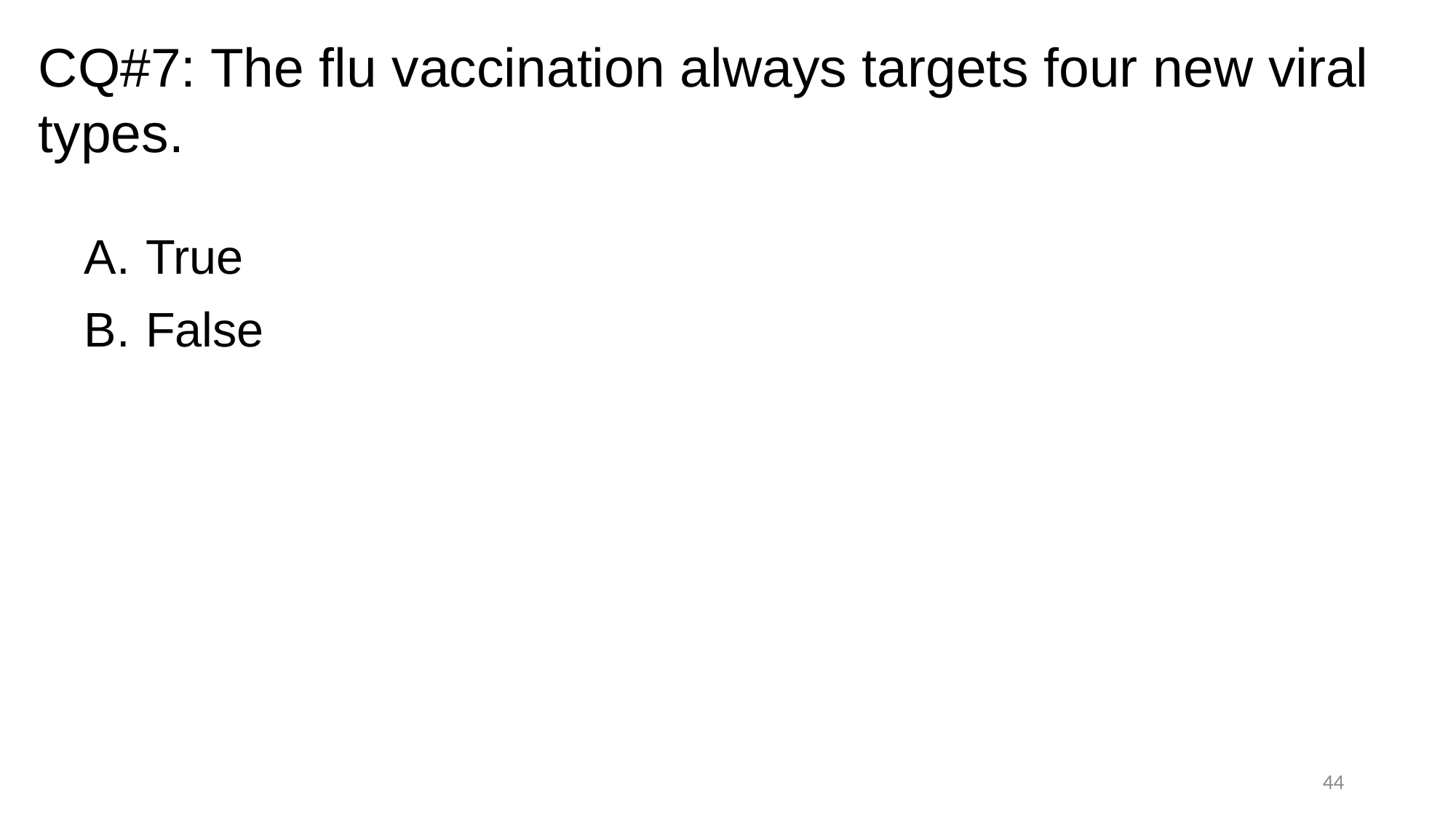

CQ#7: The flu vaccination always targets four new viral types.

True
False
44